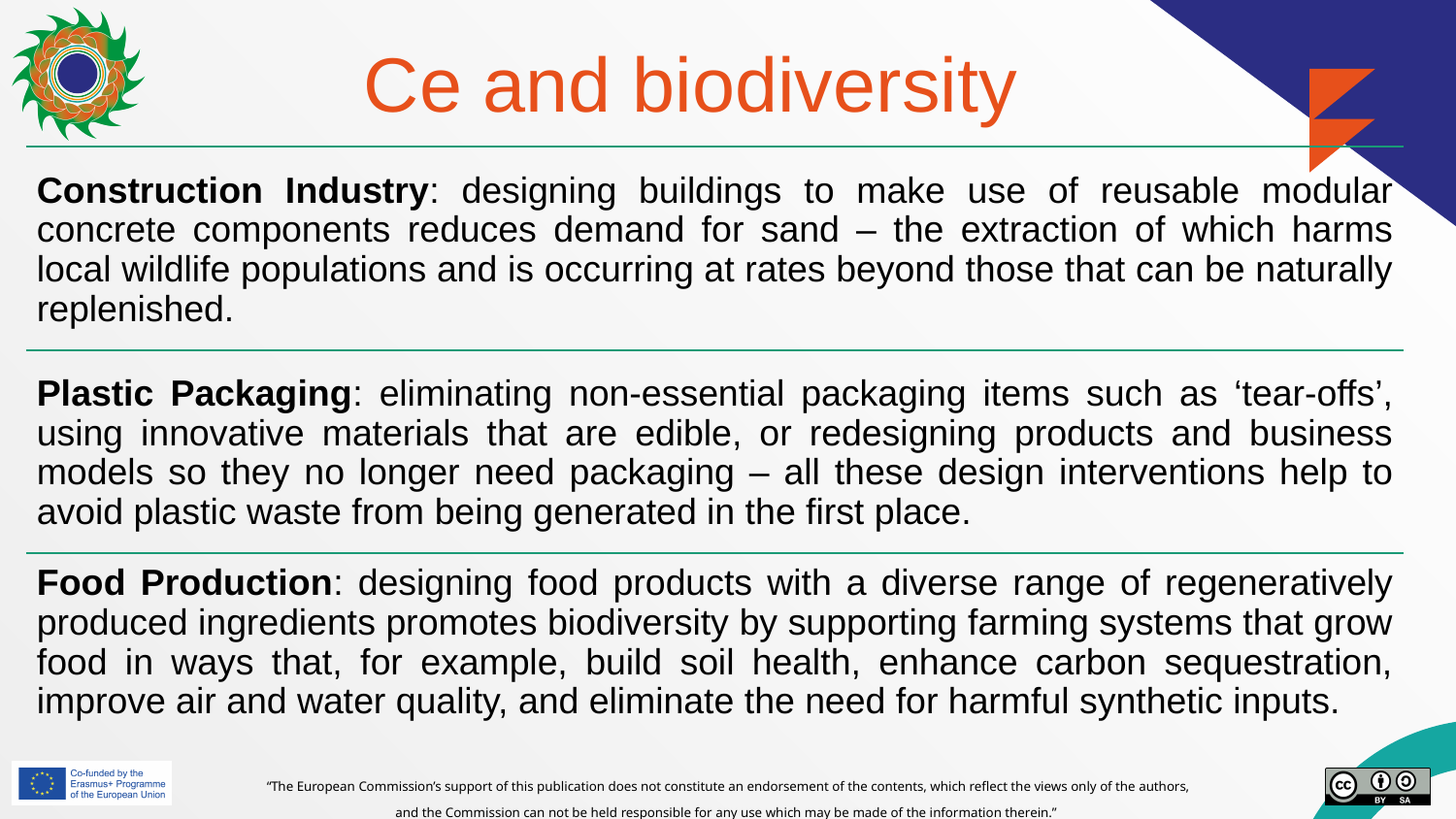

# Ce and biodiversity

Construction Industry: designing buildings to make use of reusable modular concrete components reduces demand for sand – the extraction of which harms local wildlife populations and is occurring at rates beyond those that can be naturally replenished.

Plastic Packaging: eliminating non-essential packaging items such as ‘tear-offs’, using innovative materials that are edible, or redesigning products and business models so they no longer need packaging – all these design interventions help to avoid plastic waste from being generated in the first place.

Food Production: designing food products with a diverse range of regeneratively produced ingredients promotes biodiversity by supporting farming systems that grow food in ways that, for example, build soil health, enhance carbon sequestration, improve air and water quality, and eliminate the need for harmful synthetic inputs.